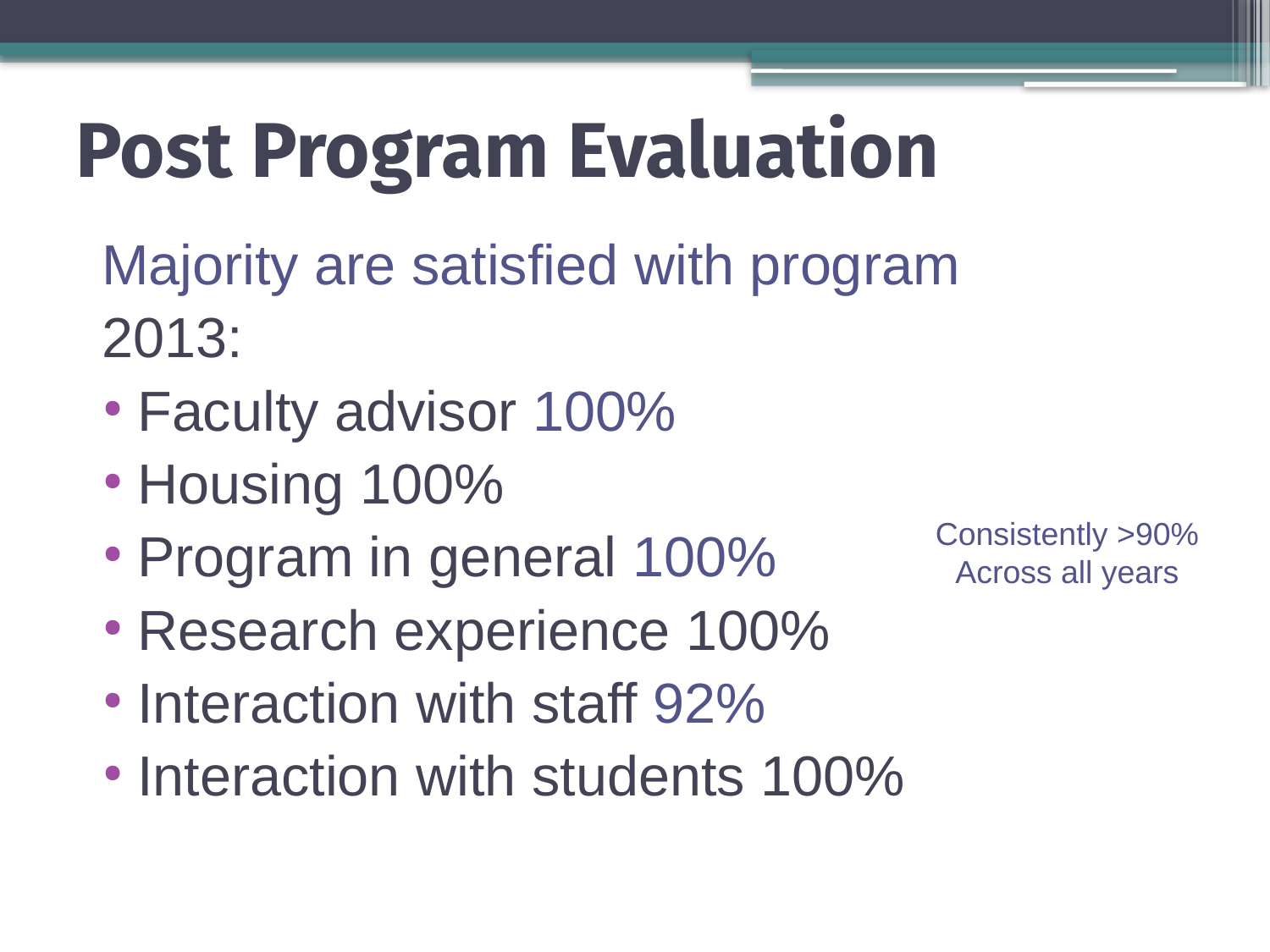

# Post Program Evaluation
Majority are satisfied with program
2013:
Faculty advisor 100%
Housing 100%
Program in general 100%
Research experience 100%
Interaction with staff 92%
Interaction with students 100%

Consistently >90%
Across all years